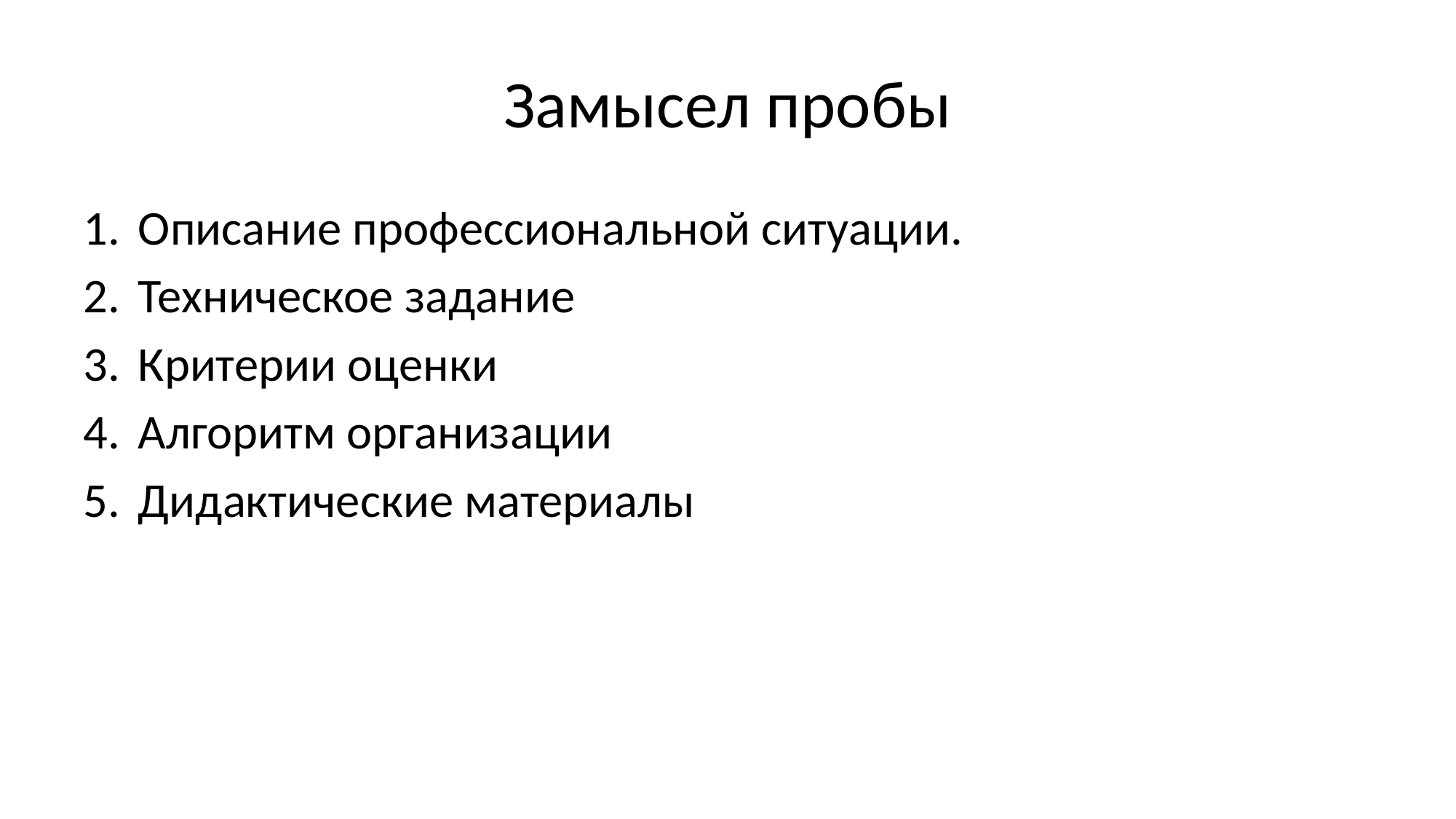

# Замысел пробы
Описание профессиональной ситуации.
Техническое задание
Критерии оценки
Алгоритм организации
Дидактические материалы